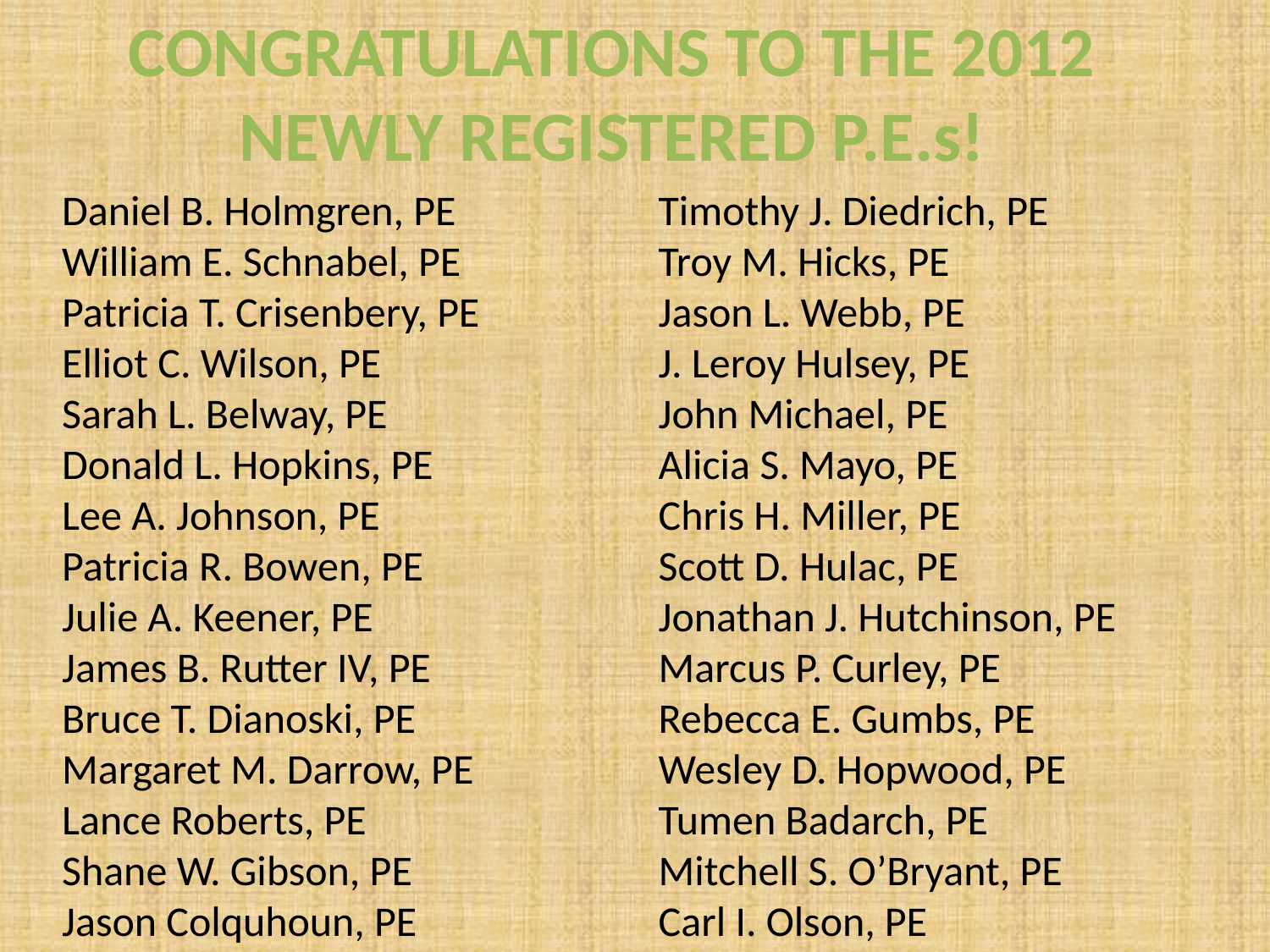

CONGRATULATIONS TO THE 2012 NEWLY REGISTERED P.E.s!
Timothy J. Diedrich, PE
Troy M. Hicks, PE
Jason L. Webb, PE
J. Leroy Hulsey, PE
John Michael, PE
Alicia S. Mayo, PE
Chris H. Miller, PE
Scott D. Hulac, PE
Jonathan J. Hutchinson, PE
Marcus P. Curley, PE
Rebecca E. Gumbs, PE
Wesley D. Hopwood, PE
Tumen Badarch, PE
Mitchell S. O’Bryant, PE
Carl I. Olson, PE
Daniel B. Holmgren, PE
William E. Schnabel, PE
Patricia T. Crisenbery, PE
Elliot C. Wilson, PE
Sarah L. Belway, PE
Donald L. Hopkins, PE
Lee A. Johnson, PE
Patricia R. Bowen, PE
Julie A. Keener, PE
James B. Rutter IV, PE
Bruce T. Dianoski, PE
Margaret M. Darrow, PE
Lance Roberts, PE
Shane W. Gibson, PE
Jason Colquhoun, PE